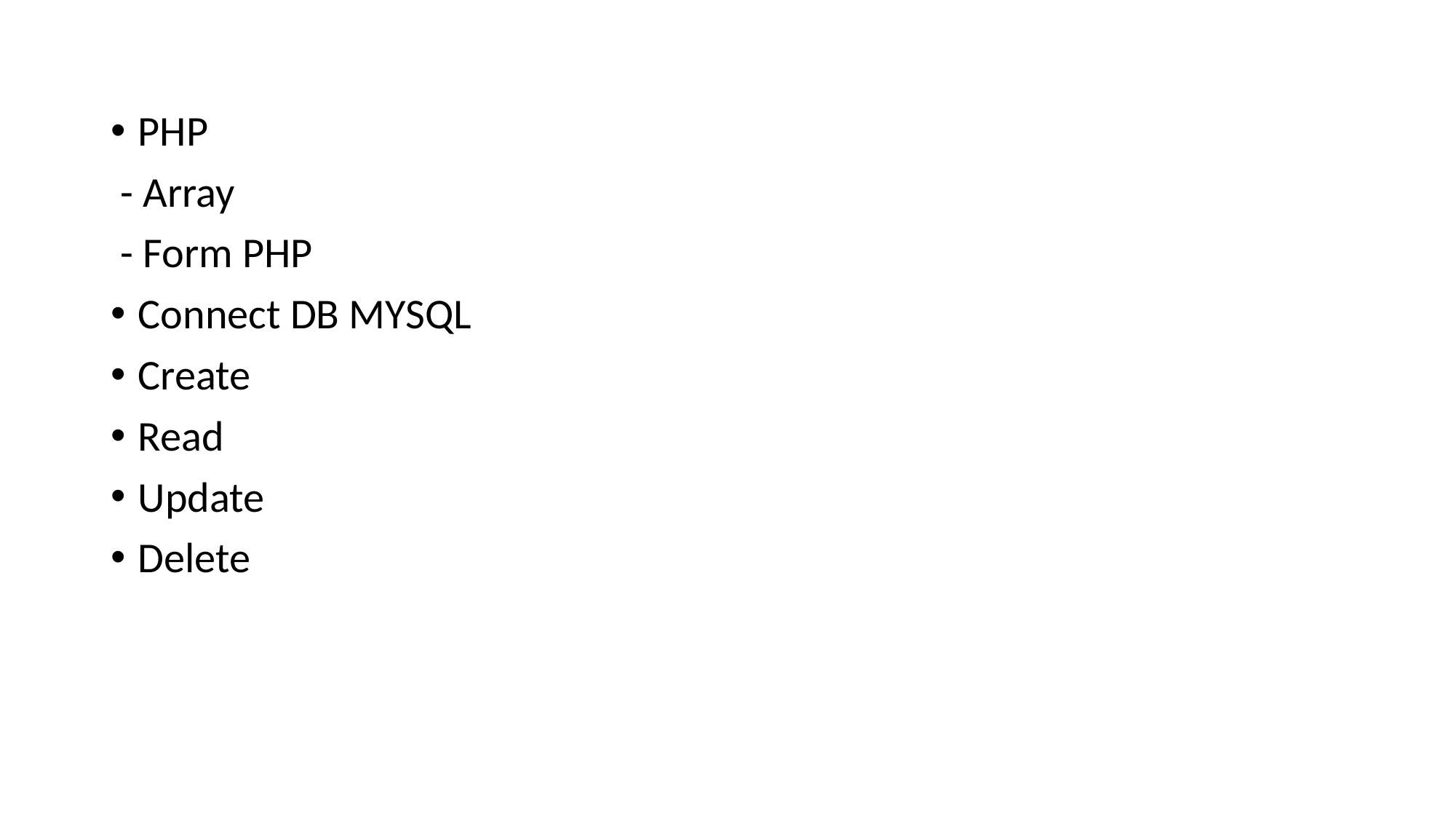

#
PHP
 - Array
 - Form PHP
Connect DB MYSQL
Create
Read
Update
Delete